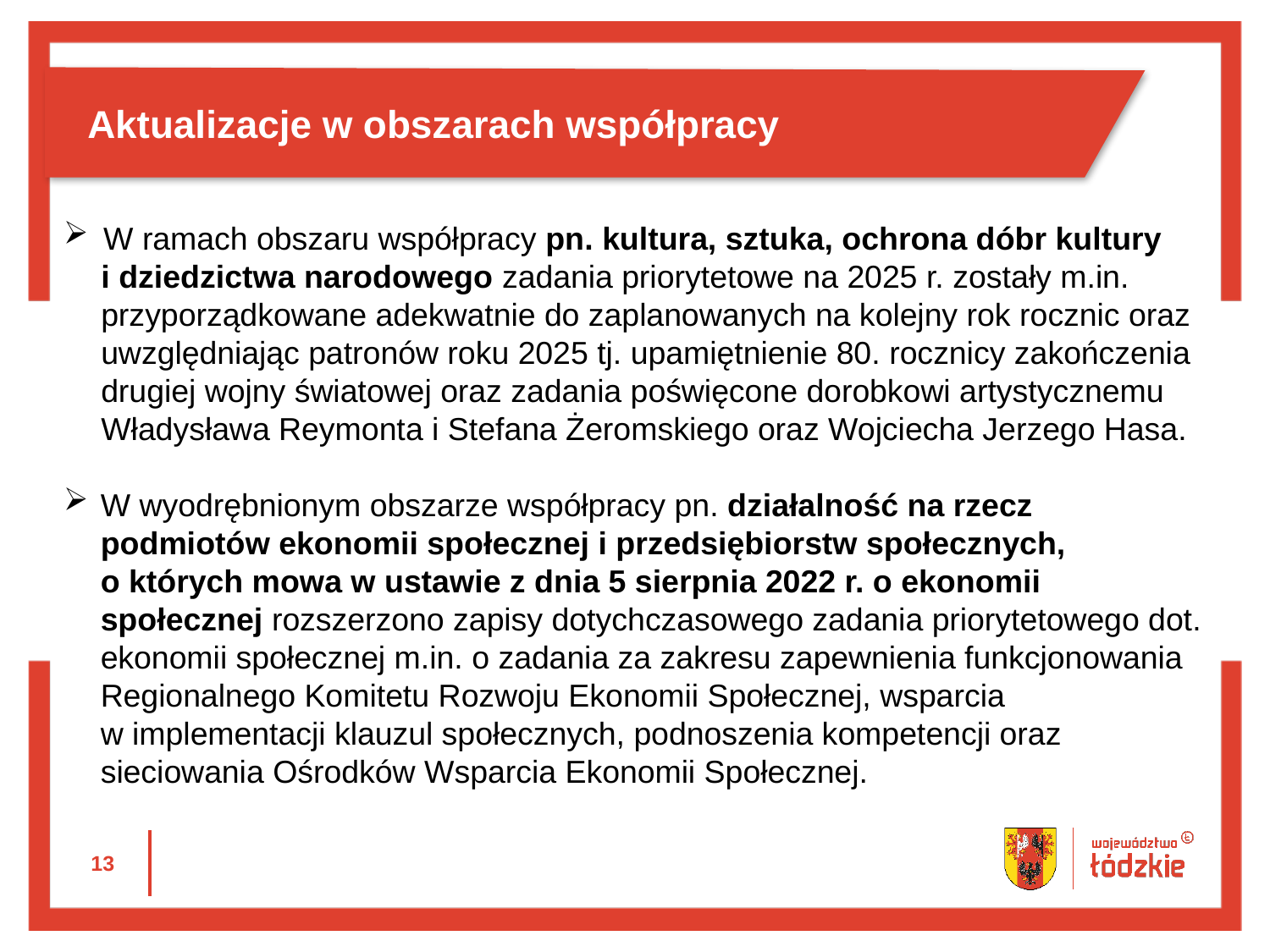

Aktualizacje w obszarach współpracy
W ramach obszaru współpracy pn. kultura, sztuka, ochrona dóbr kultury
i dziedzictwa narodowego zadania priorytetowe na 2025 r. zostały m.in.  przyporządkowane adekwatnie do zaplanowanych na kolejny rok rocznic oraz uwzględniając patronów roku 2025 tj. upamiętnienie 80. rocznicy zakończenia drugiej wojny światowej oraz zadania poświęcone dorobkowi artystycznemu Władysława Reymonta i Stefana Żeromskiego oraz Wojciecha Jerzego Hasa.

W wyodrębnionym obszarze współpracy pn. działalność na rzecz podmiotów ekonomii społecznej i przedsiębiorstw społecznych,
o których mowa w ustawie z dnia 5 sierpnia 2022 r. o ekonomii społecznej rozszerzono zapisy dotychczasowego zadania priorytetowego dot. ekonomii społecznej m.in. o zadania za zakresu zapewnienia funkcjonowania Regionalnego Komitetu Rozwoju Ekonomii Społecznej, wsparcia
w implementacji klauzul społecznych, podnoszenia kompetencji oraz sieciowania Ośrodków Wsparcia Ekonomii Społecznej.